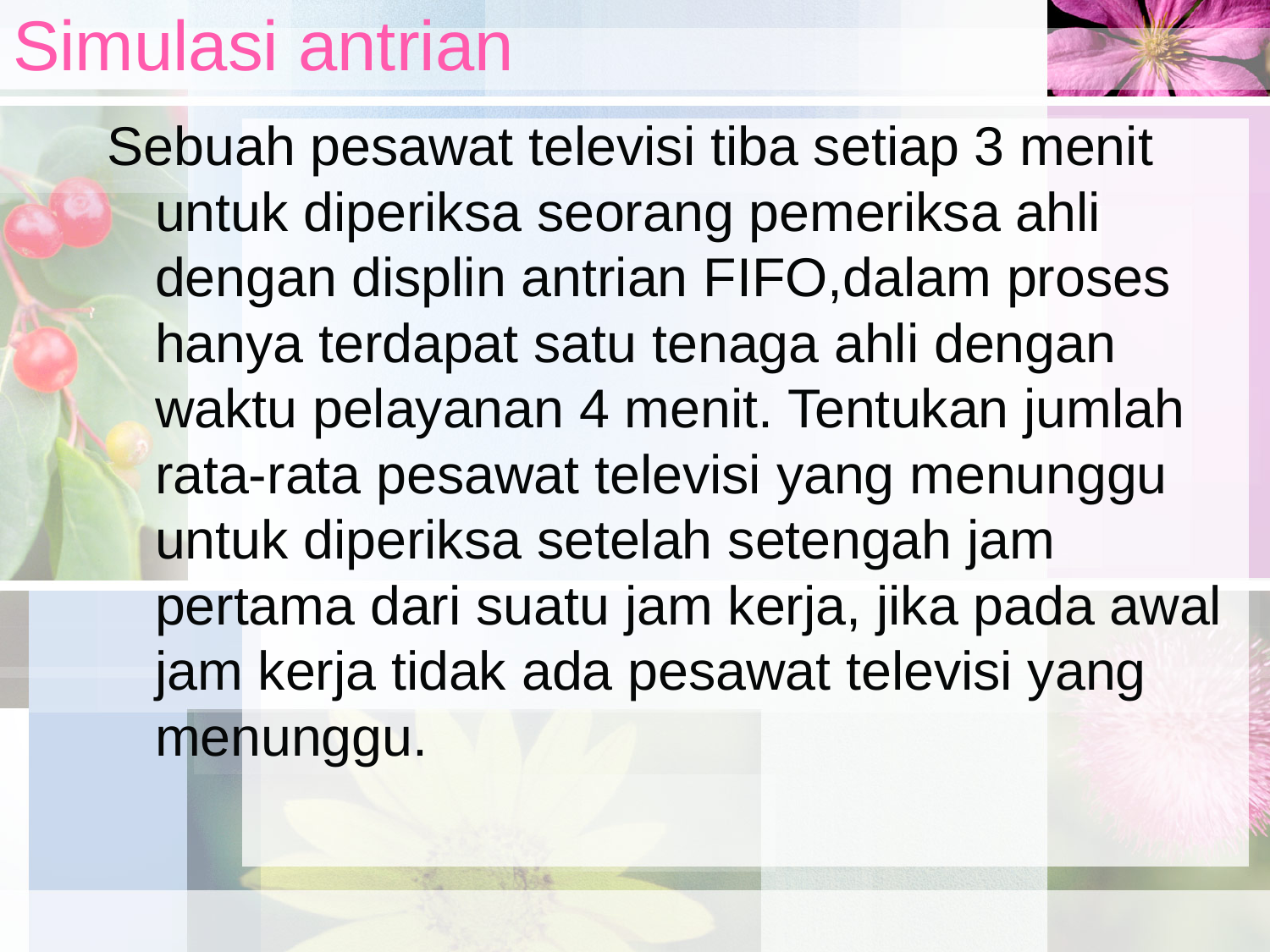

# Simulasi antrian
Sebuah pesawat televisi tiba setiap 3 menit untuk diperiksa seorang pemeriksa ahli dengan displin antrian FIFO,dalam proses hanya terdapat satu tenaga ahli dengan waktu pelayanan 4 menit. Tentukan jumlah rata-rata pesawat televisi yang menunggu untuk diperiksa setelah setengah jam pertama dari suatu jam kerja, jika pada awal jam kerja tidak ada pesawat televisi yang menunggu.